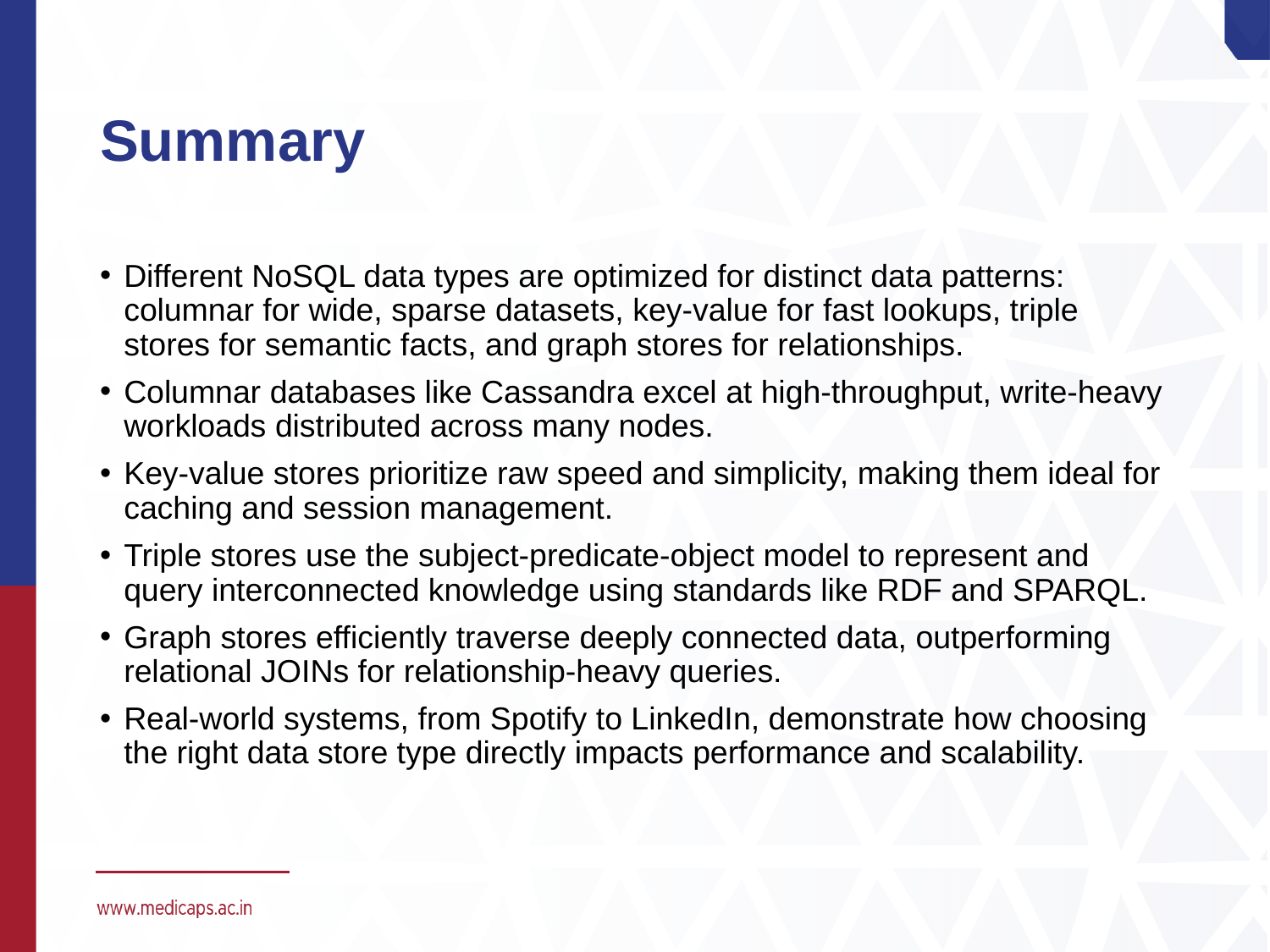

# Summary
Different NoSQL data types are optimized for distinct data patterns: columnar for wide, sparse datasets, key-value for fast lookups, triple stores for semantic facts, and graph stores for relationships.
Columnar databases like Cassandra excel at high-throughput, write-heavy workloads distributed across many nodes.
Key-value stores prioritize raw speed and simplicity, making them ideal for caching and session management.
Triple stores use the subject-predicate-object model to represent and query interconnected knowledge using standards like RDF and SPARQL.
Graph stores efficiently traverse deeply connected data, outperforming relational JOINs for relationship-heavy queries.
Real-world systems, from Spotify to LinkedIn, demonstrate how choosing the right data store type directly impacts performance and scalability.